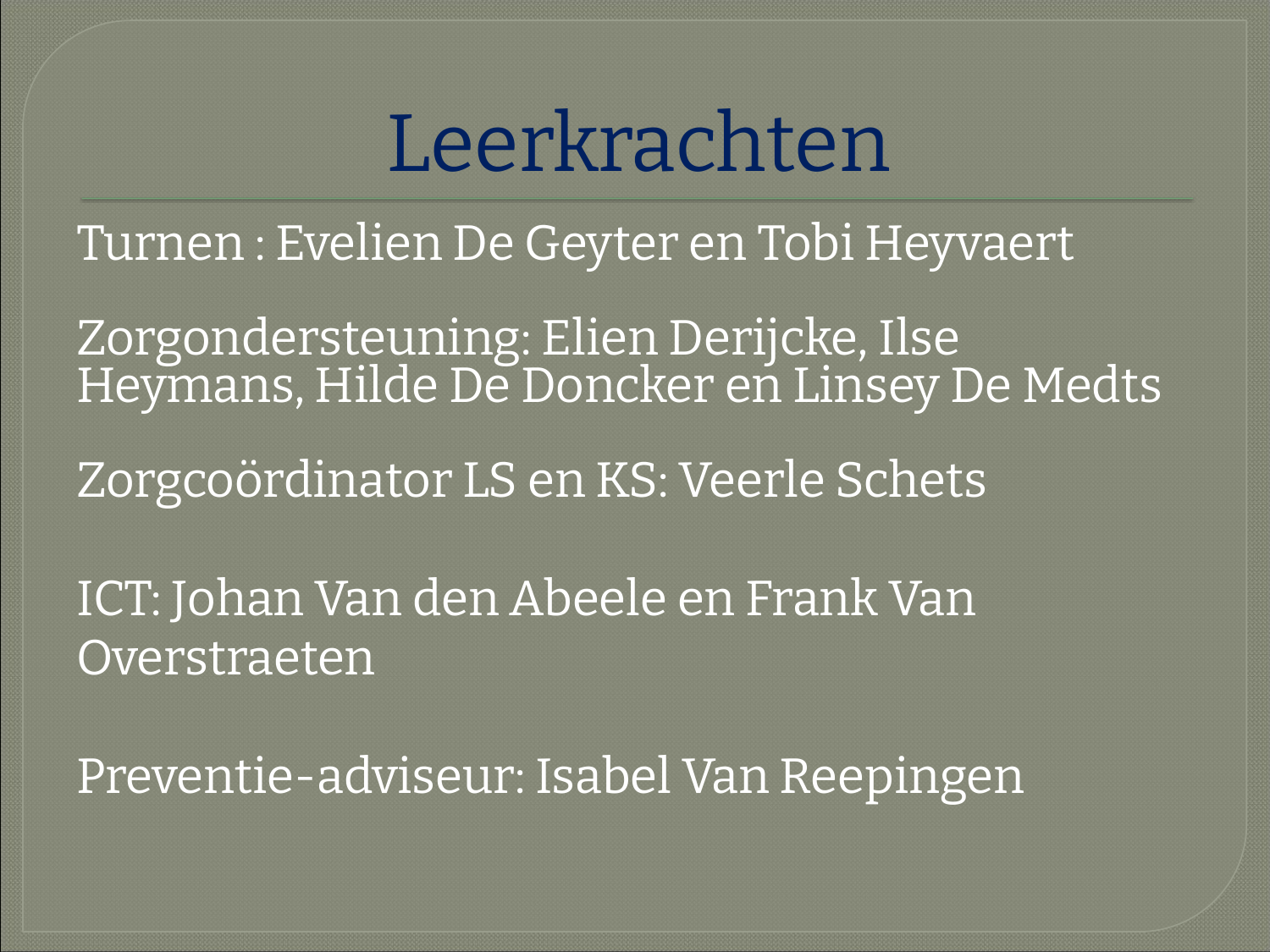

# Leerkrachten
Turnen : Evelien De Geyter en Tobi Heyvaert

Zorgondersteuning: Elien Derijcke, Ilse Heymans, Hilde De Doncker en Linsey De Medts

Zorgcoördinator LS en KS: Veerle Schets

ICT: Johan Van den Abeele en Frank Van Overstraeten

Preventie-adviseur: Isabel Van Reepingen